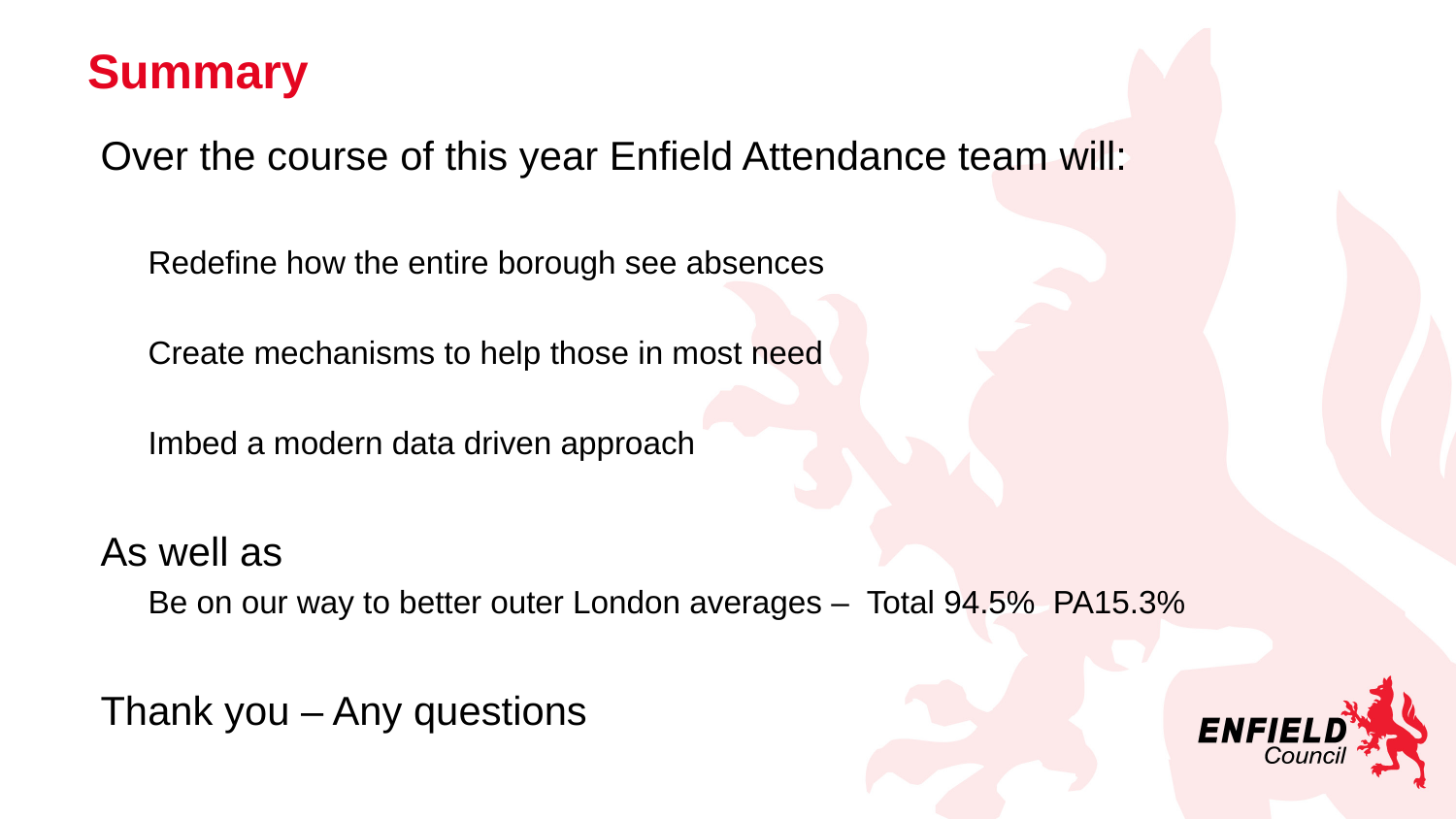

# Summary
Over the course of this year Enfield Attendance team will:

Redefine how the entire borough see absences

Create mechanisms to help those in most need

Imbed a modern data driven approach

As well as
Be on our way to better outer London averages –  Total 94.5%  PA15.3%

Thank you – Any questions